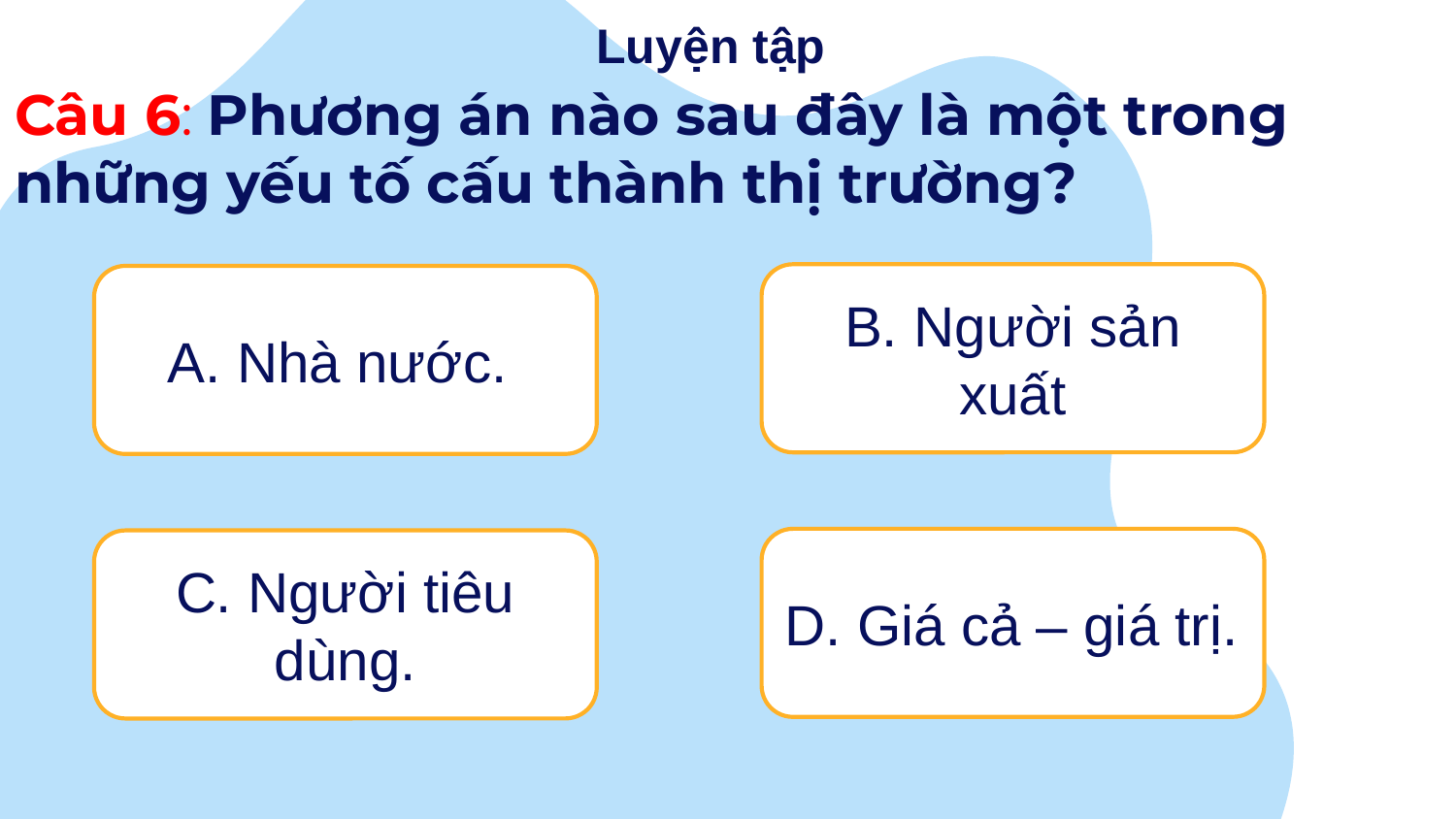

Luyện tập
# Câu 6: Phương án nào sau đây là một trong những yếu tố cấu thành thị trường?
B. Người sản xuất
A. Nhà nước.
D. Giá cả – giá trị.
C. Người tiêu dùng.